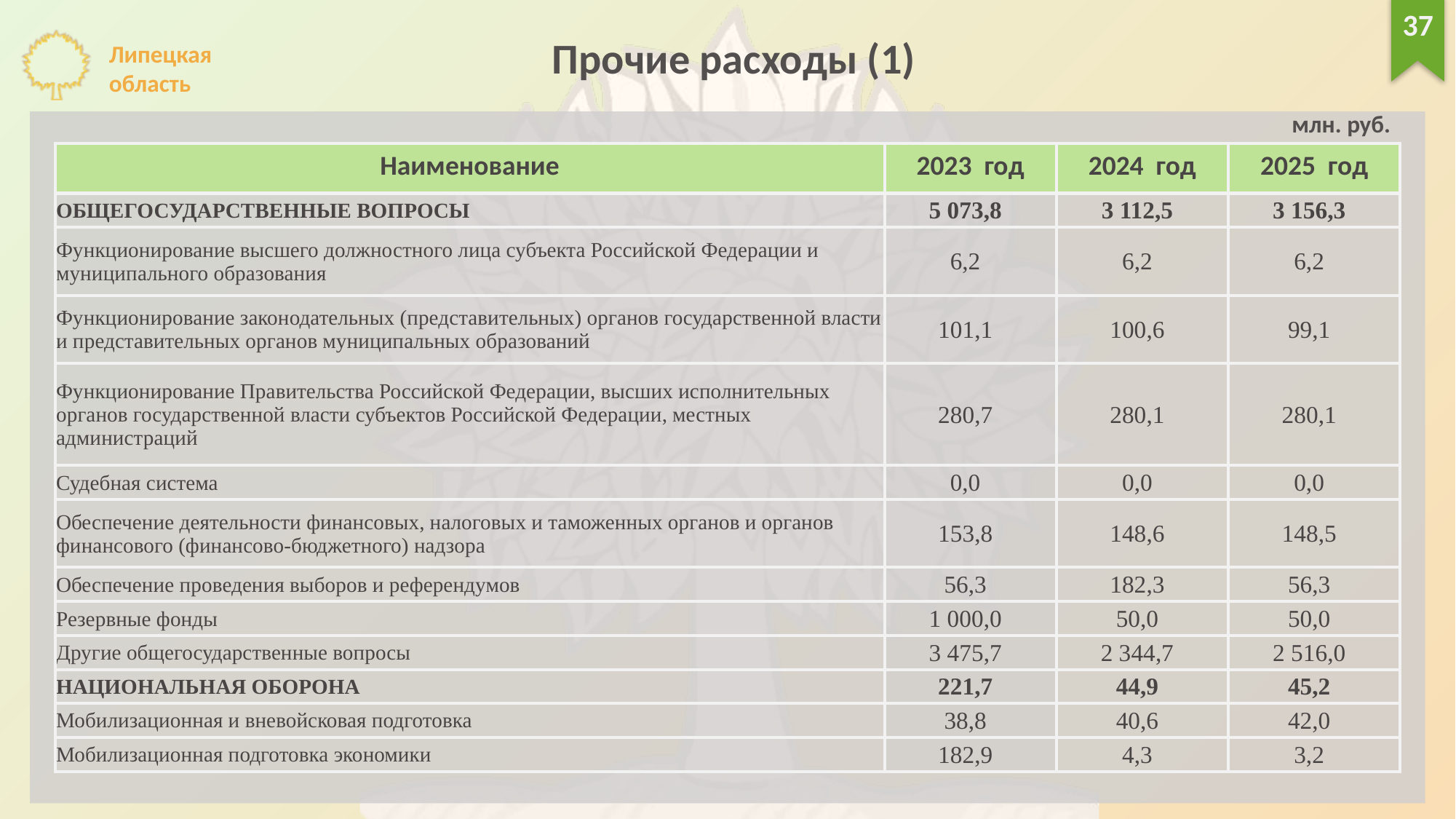

37
Прочие расходы (1)
млн. руб.

| Наименование | 2023 год | 2024 год | 2025 год |
| --- | --- | --- | --- |
| ОБЩЕГОСУДАРСТВЕННЫЕ ВОПРОСЫ | 5 073,8 | 3 112,5 | 3 156,3 |
| Функционирование высшего должностного лица субъекта Российской Федерации и муниципального образования | 6,2 | 6,2 | 6,2 |
| Функционирование законодательных (представительных) органов государственной власти и представительных органов муниципальных образований | 101,1 | 100,6 | 99,1 |
| Функционирование Правительства Российской Федерации, высших исполнительных органов государственной власти субъектов Российской Федерации, местных администраций | 280,7 | 280,1 | 280,1 |
| Судебная система | 0,0 | 0,0 | 0,0 |
| Обеспечение деятельности финансовых, налоговых и таможенных органов и органов финансового (финансово-бюджетного) надзора | 153,8 | 148,6 | 148,5 |
| Обеспечение проведения выборов и референдумов | 56,3 | 182,3 | 56,3 |
| Резервные фонды | 1 000,0 | 50,0 | 50,0 |
| Другие общегосударственные вопросы | 3 475,7 | 2 344,7 | 2 516,0 |
| НАЦИОНАЛЬНАЯ ОБОРОНА | 221,7 | 44,9 | 45,2 |
| Мобилизационная и вневойсковая подготовка | 38,8 | 40,6 | 42,0 |
| Мобилизационная подготовка экономики | 182,9 | 4,3 | 3,2 |